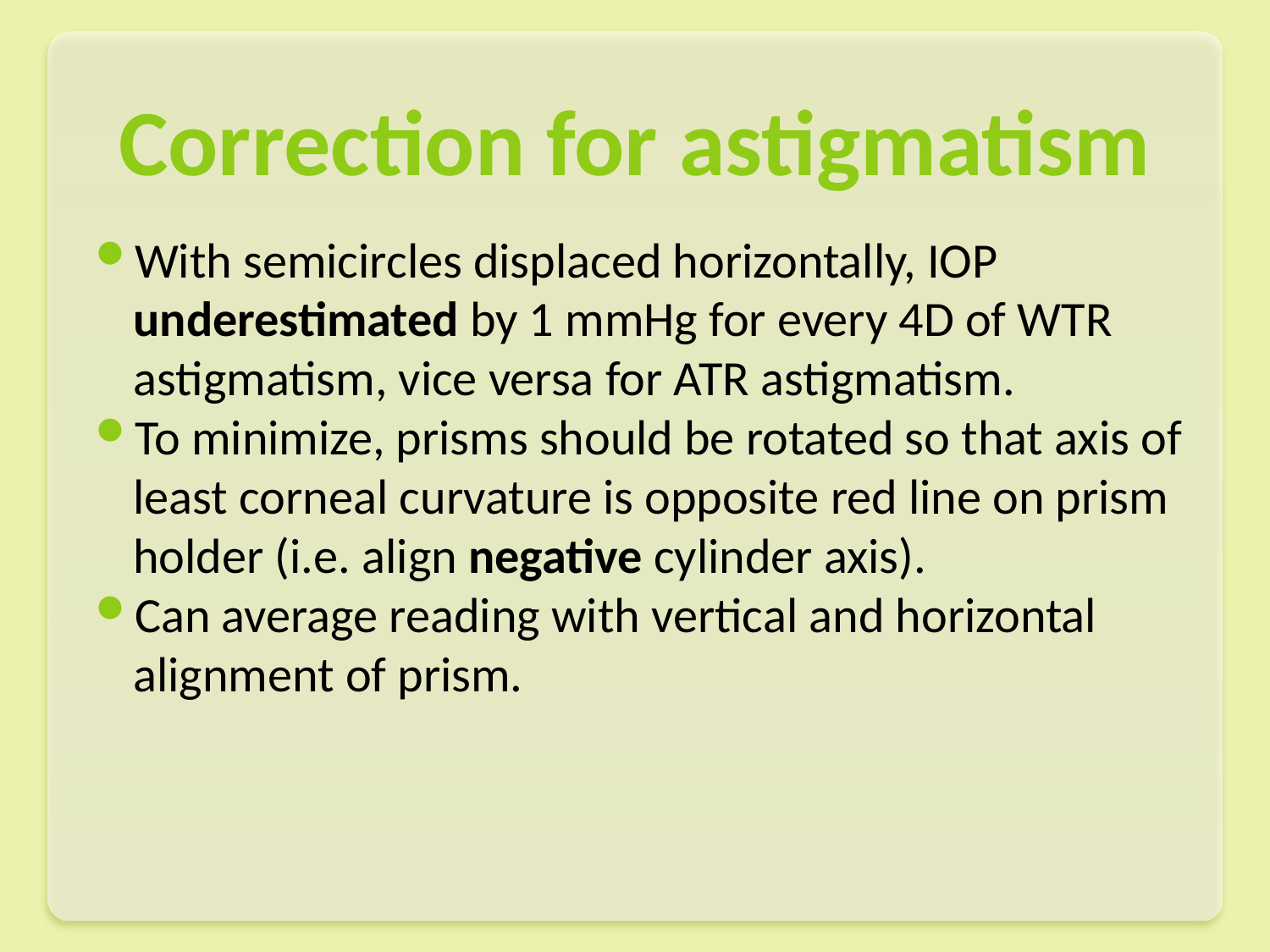

# Correction for astigmatism
With semicircles displaced horizontally, IOP underestimated by 1 mmHg for every 4D of WTR astigmatism, vice versa for ATR astigmatism.
To minimize, prisms should be rotated so that axis of least corneal curvature is opposite red line on prism holder (i.e. align negative cylinder axis).
Can average reading with vertical and horizontal alignment of prism.